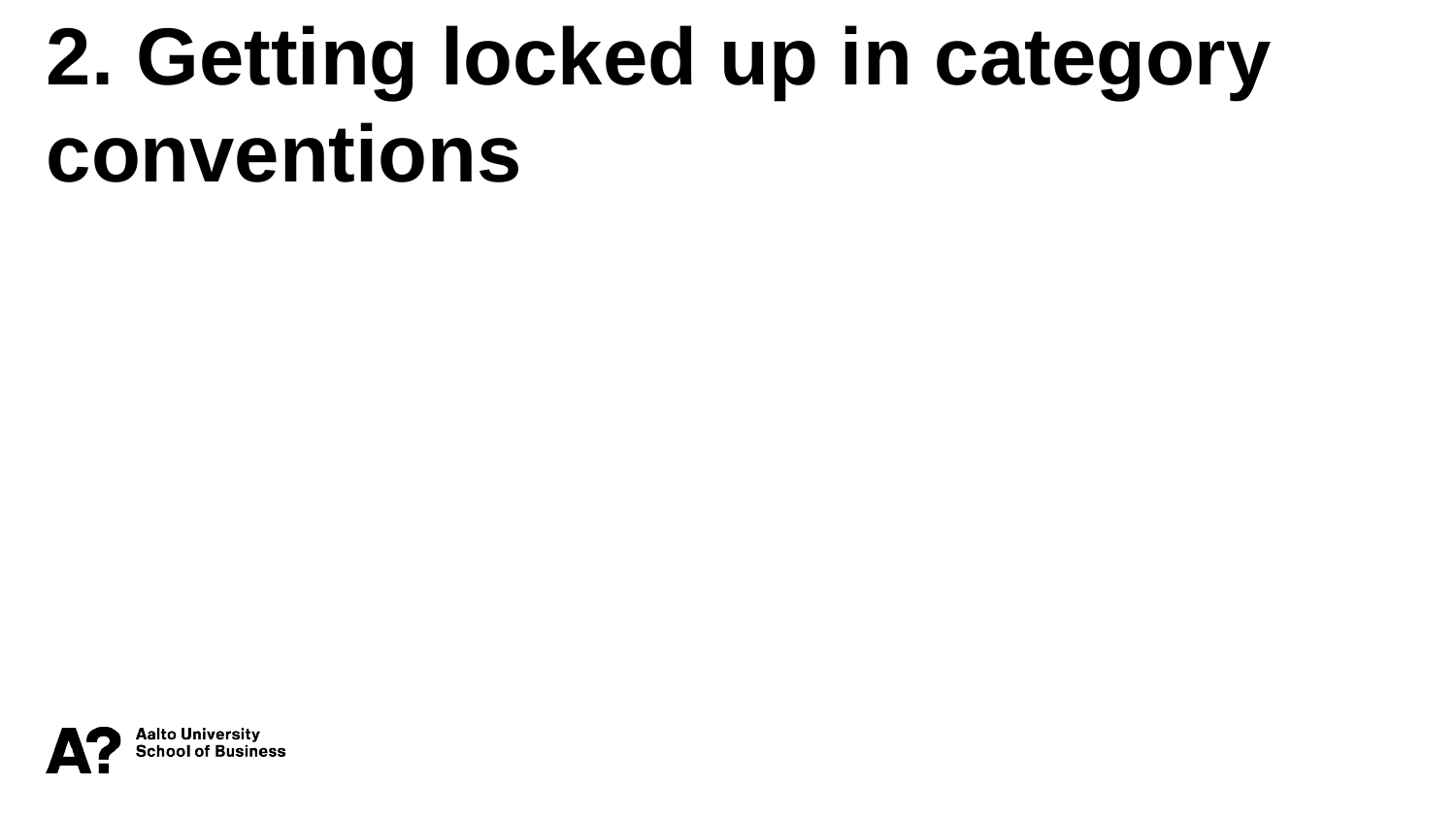

2. Getting locked up in category conventions